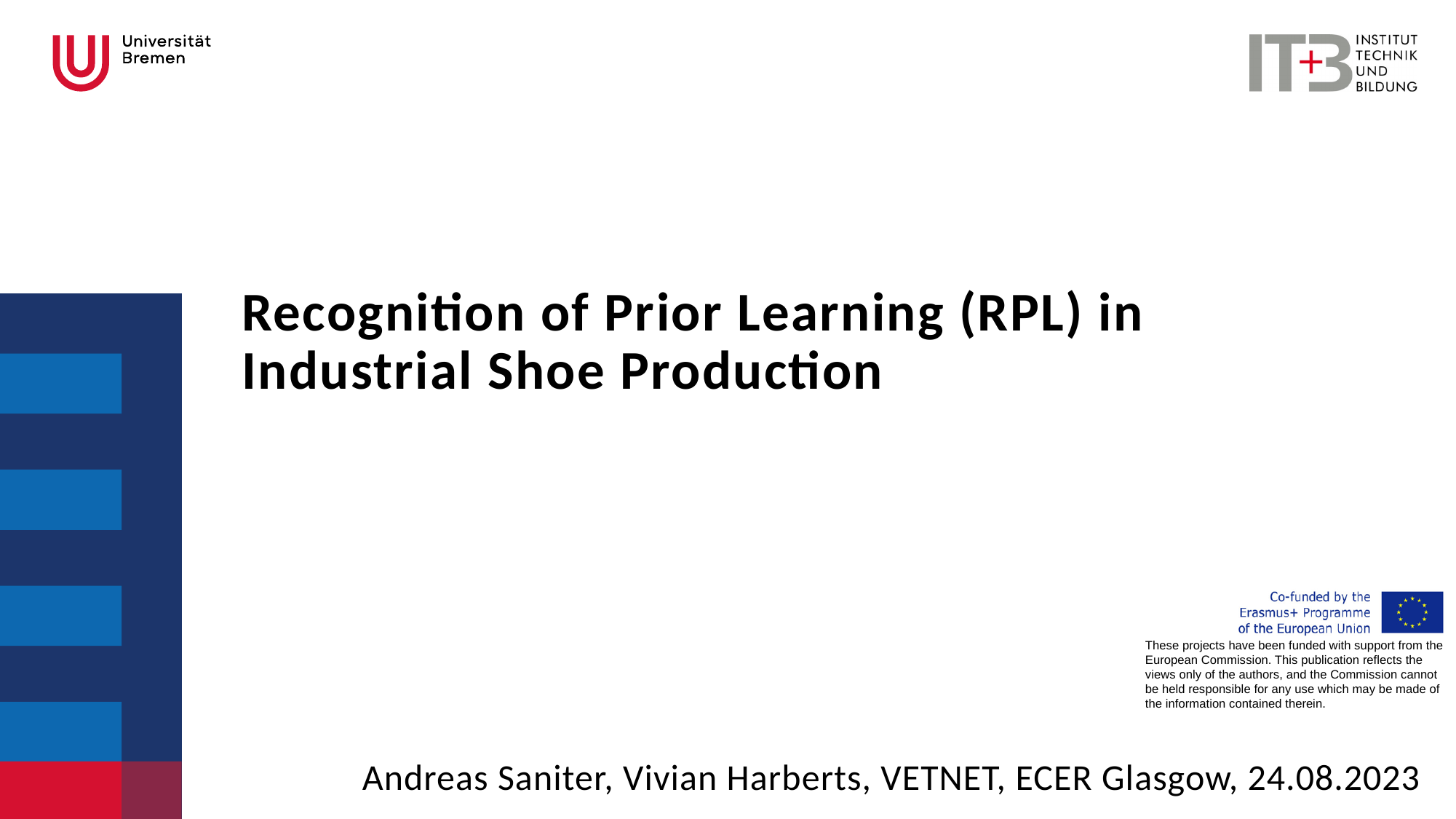

# Recognition of Prior Learning (RPL) in Industrial Shoe Production
Andreas Saniter, Vivian Harberts, VETNET, ECER Glasgow, 24.08.2023